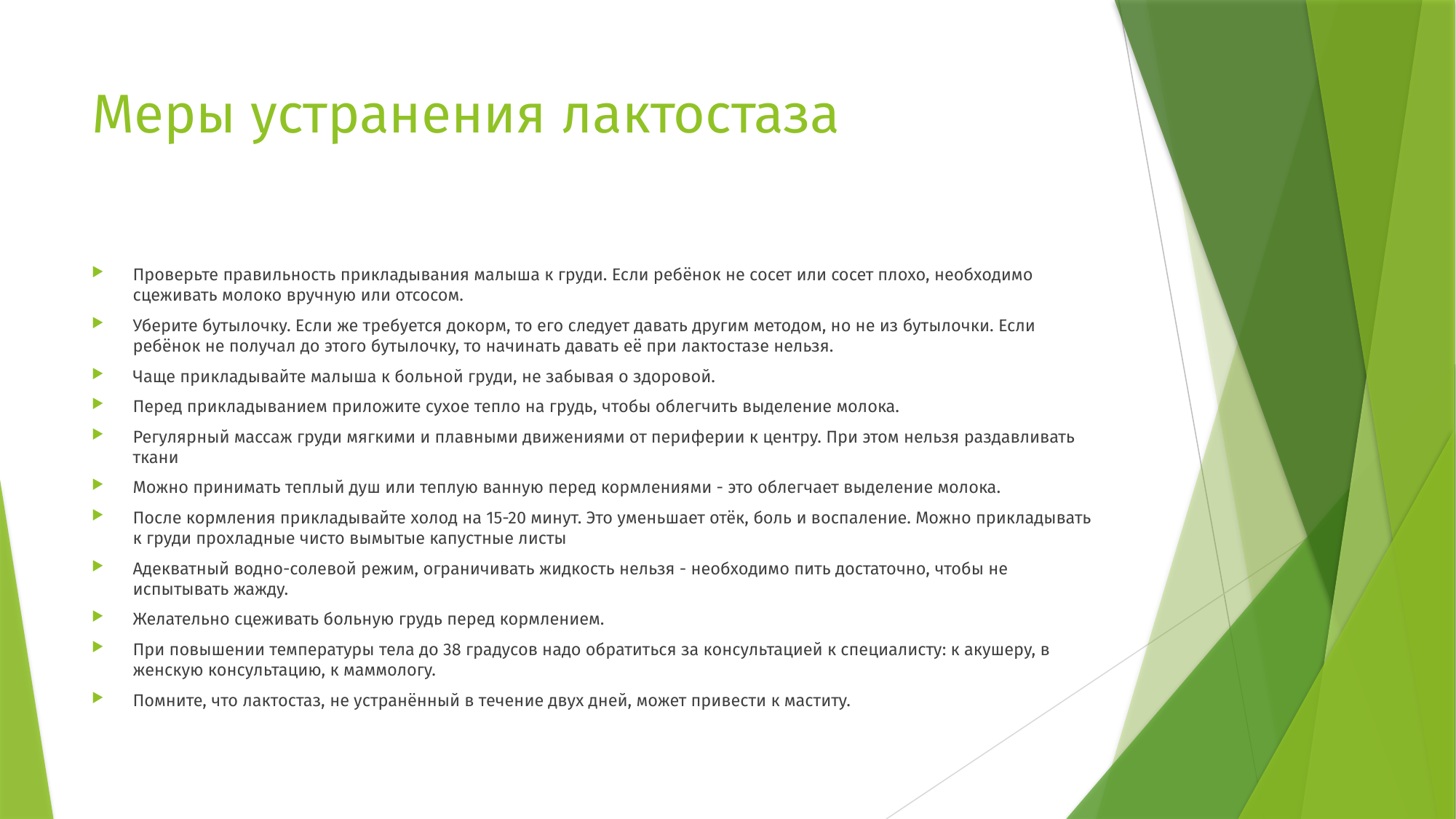

# Меры устранения лактостаза
Проверьте правильность прикладывания малыша к груди. Если ребёнок не сосет или сосет плохо, необходимо сцеживать молоко вручную или отсосом.
Уберите бутылочку. Если же требуется докорм, то его следует давать другим методом, но не из бутылочки. Если ребёнок не получал до этого бутылочку, то начинать давать её при лактостазе нельзя.
Чаще прикладывайте малыша к больной груди, не забывая о здоровой.
Перед прикладыванием приложите сухое тепло на грудь, чтобы облегчить выделение молока.
Регулярный массаж груди мягкими и плавными движениями от периферии к центру. При этом нельзя раздавливать ткани
Можно принимать теплый душ или теплую ванную перед кормлениями - это облегчает выделение молока.
После кормления прикладывайте холод на 15-20 минут. Это уменьшает отёк, боль и воспаление. Можно прикладывать к груди прохладные чисто вымытые капустные листы
Адекватный водно-солевой режим, ограничивать жидкость нельзя - необходимо пить достаточно, чтобы не испытывать жажду.
Желательно сцеживать больную грудь перед кормлением.
При повышении температуры тела до 38 градусов надо обратиться за консультацией к специалисту: к акушеру, в женскую консультацию, к маммологу.
Помните, что лактостаз, не устранённый в течение двух дней, может привести к маститу.